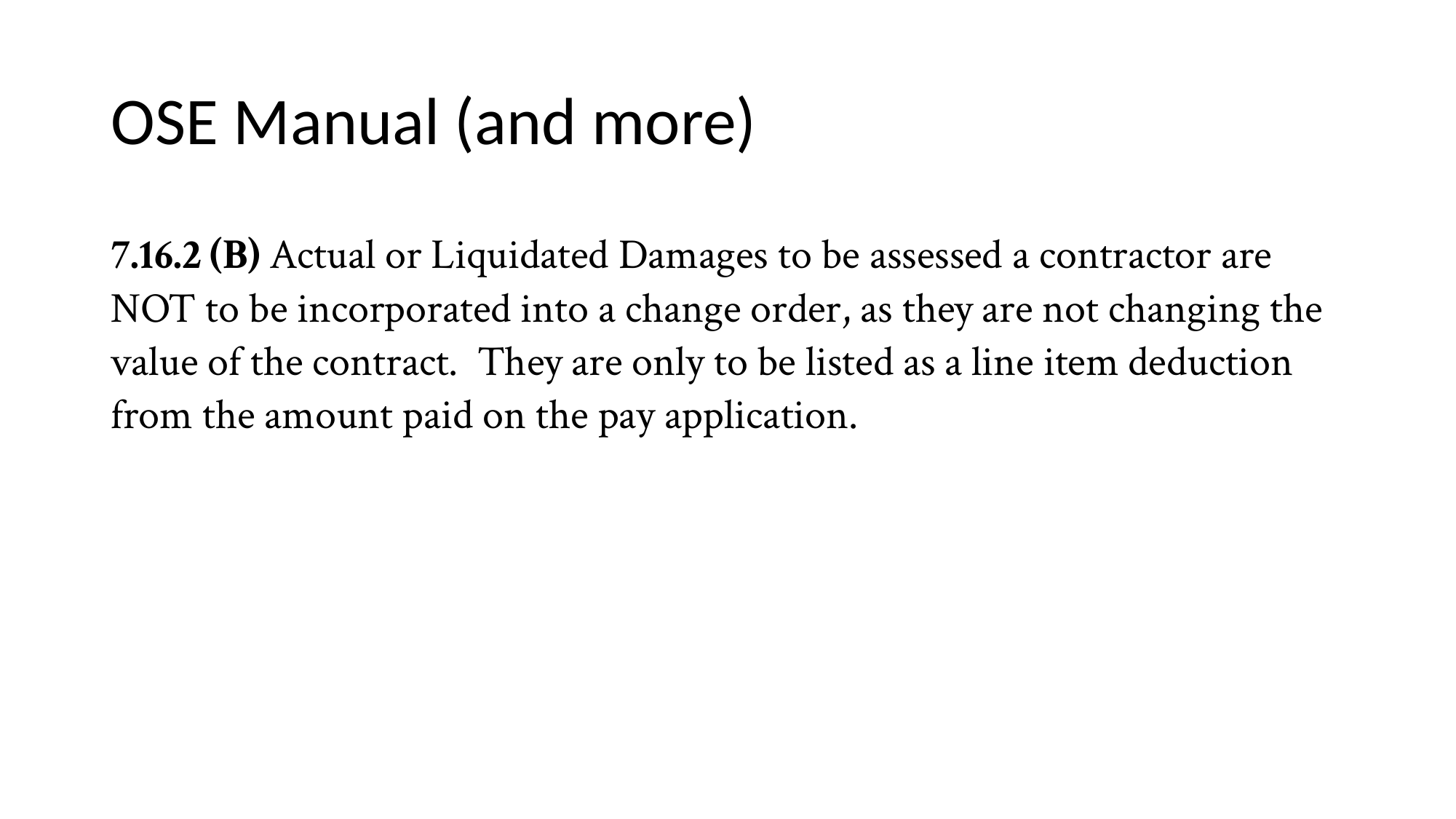

# OSE Manual (and more)
7.16.2 (B) Actual or Liquidated Damages to be assessed a contractor are NOT to be incorporated into a change order, as they are not changing the value of the contract.  They are only to be listed as a line item deduction from the amount paid on the pay application.